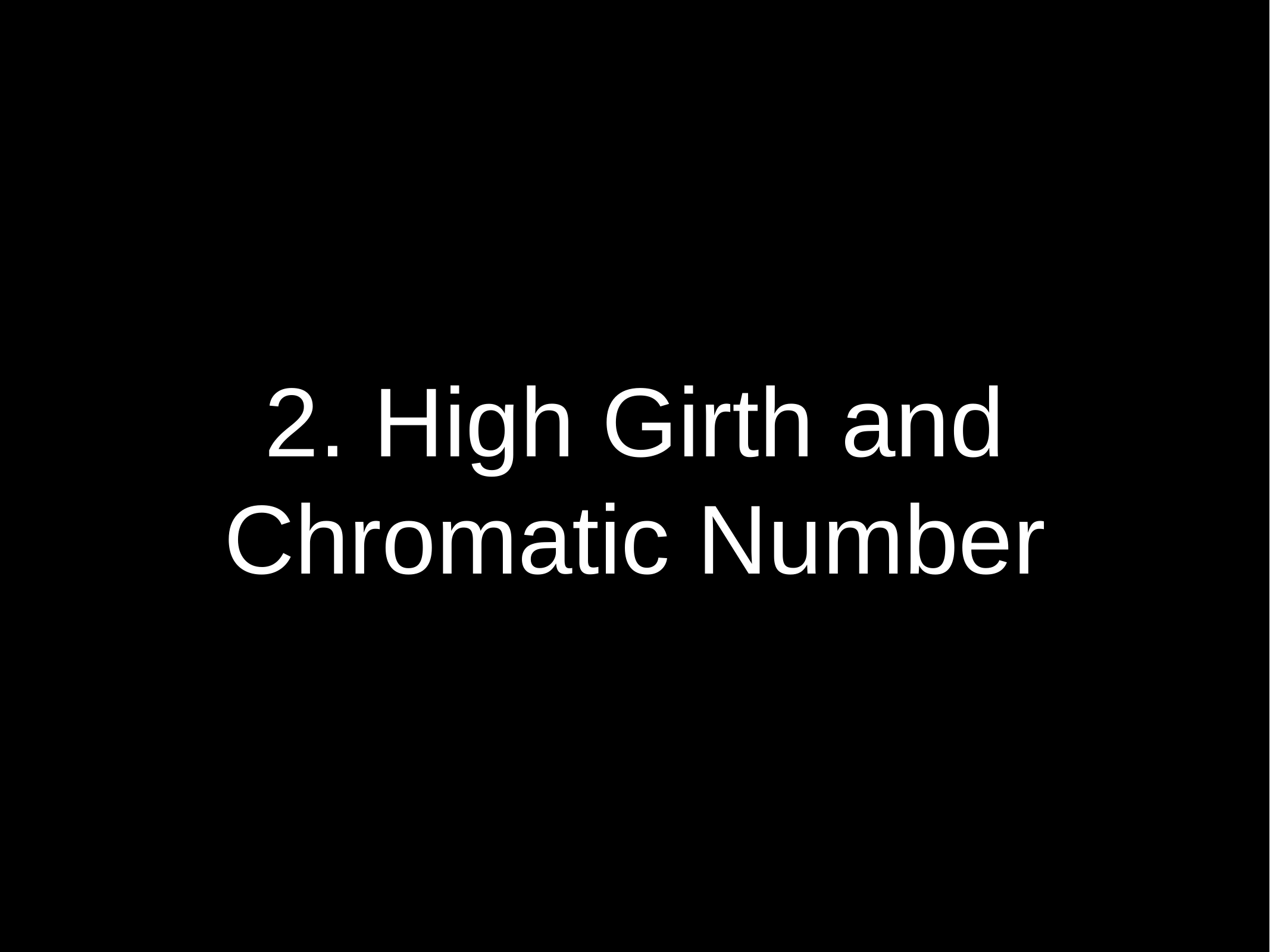

# 2. High Girth and Chromatic Number